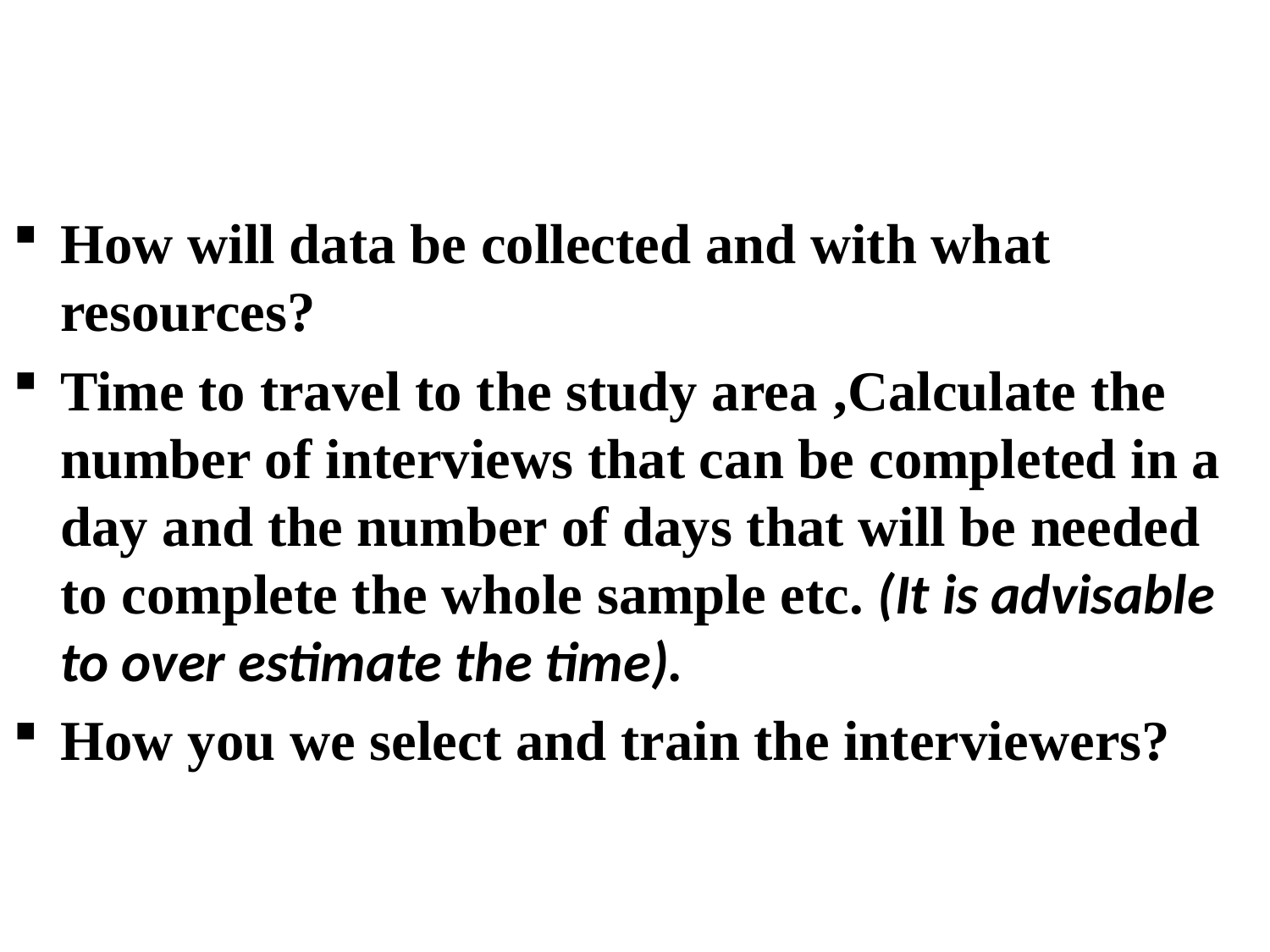

#
How will data be collected and with what resources?
Time to travel to the study area ,Calculate the number of interviews that can be completed in a day and the number of days that will be needed to complete the whole sample etc. (It is advisable to over estimate the time).
How you we select and train the interviewers?